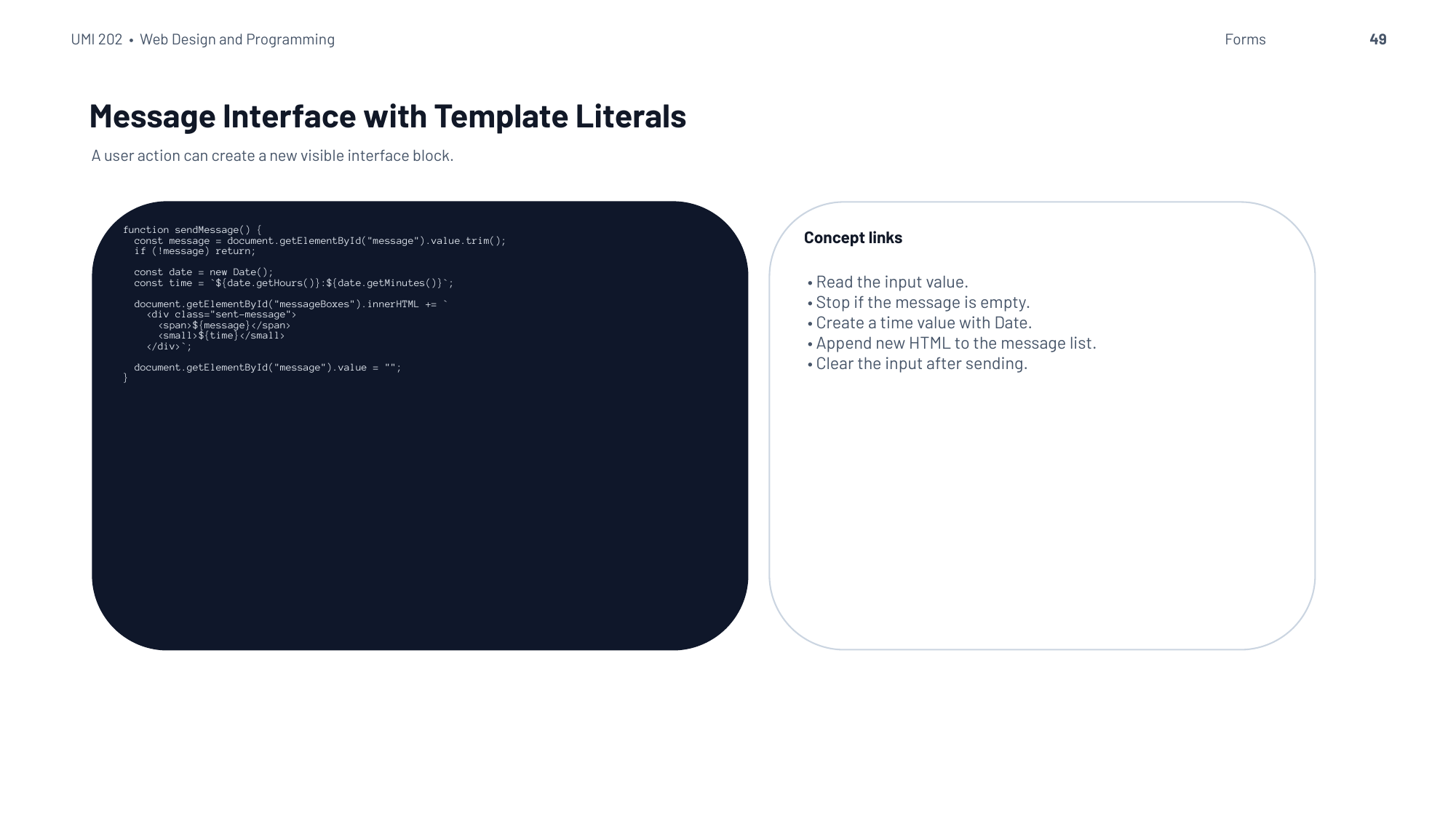

UMI 202  •  Web Design and Programming
Forms
49
Message Interface with Template Literals
A user action can create a new visible interface block.

function sendMessage() {
  const message = document.getElementById("message").value.trim();
  if (!message) return;

  const date = new Date();
  const time = `${date.getHours()}:${date.getMinutes()}`;

  document.getElementById("messageBoxes").innerHTML += `
    <div class="sent-message">
      <span>${message}</span>
      <small>${time}</small>
    </div>`;

  document.getElementById("message").value = "";
}
Concept links
• Read the input value.
• Stop if the message is empty.
• Create a time value with Date.
• Append new HTML to the message list.
• Clear the input after sending.